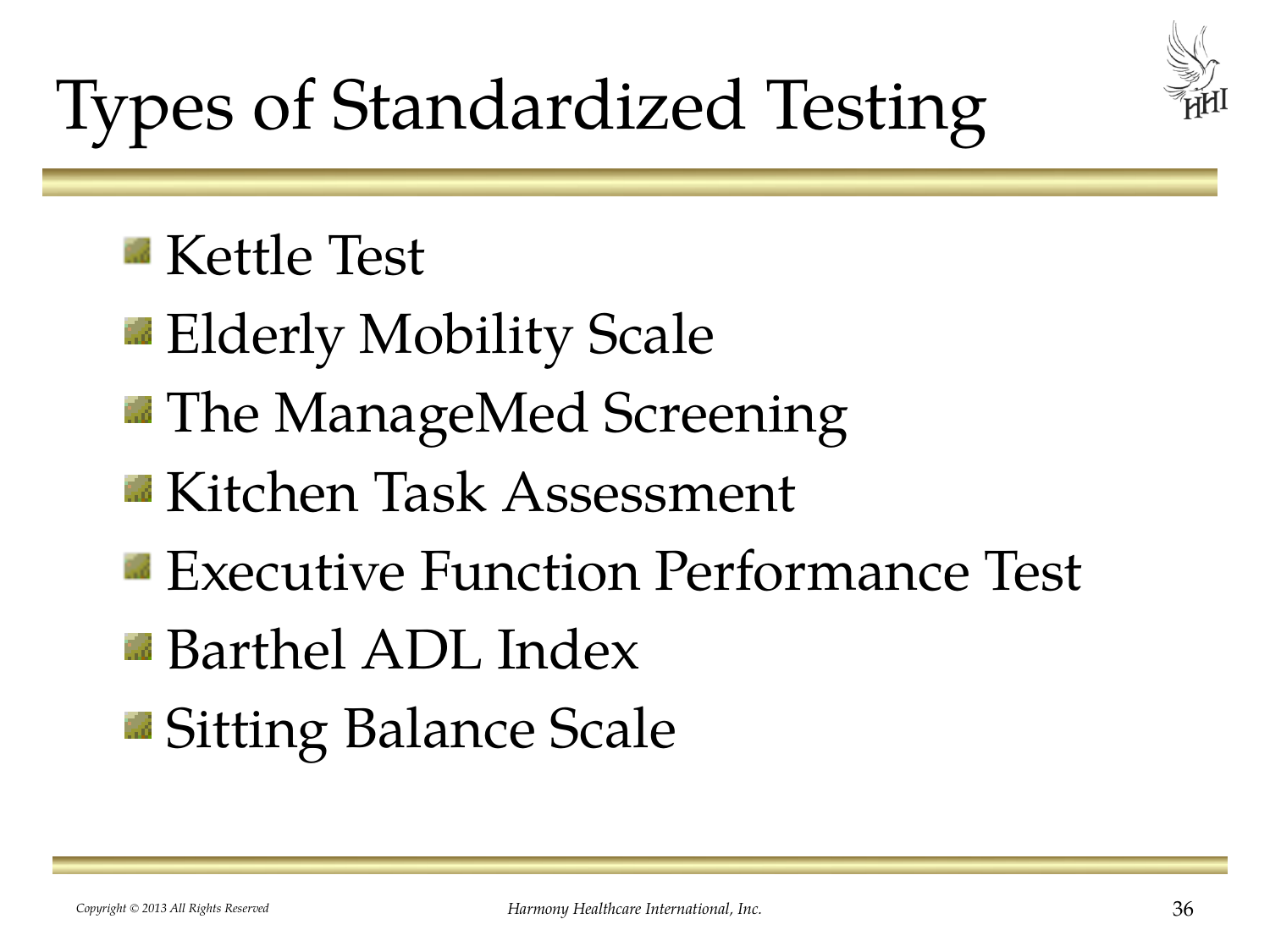

# Types of Standardized Testing
Kettle Test
Elderly Mobility Scale
The ManageMed Screening
Kitchen Task Assessment
Executive Function Performance Test
Barthel ADL Index
Sitting Balance Scale

Copyright © 2013 All Rights Reserved
Harmony Healthcare International, Inc.
36